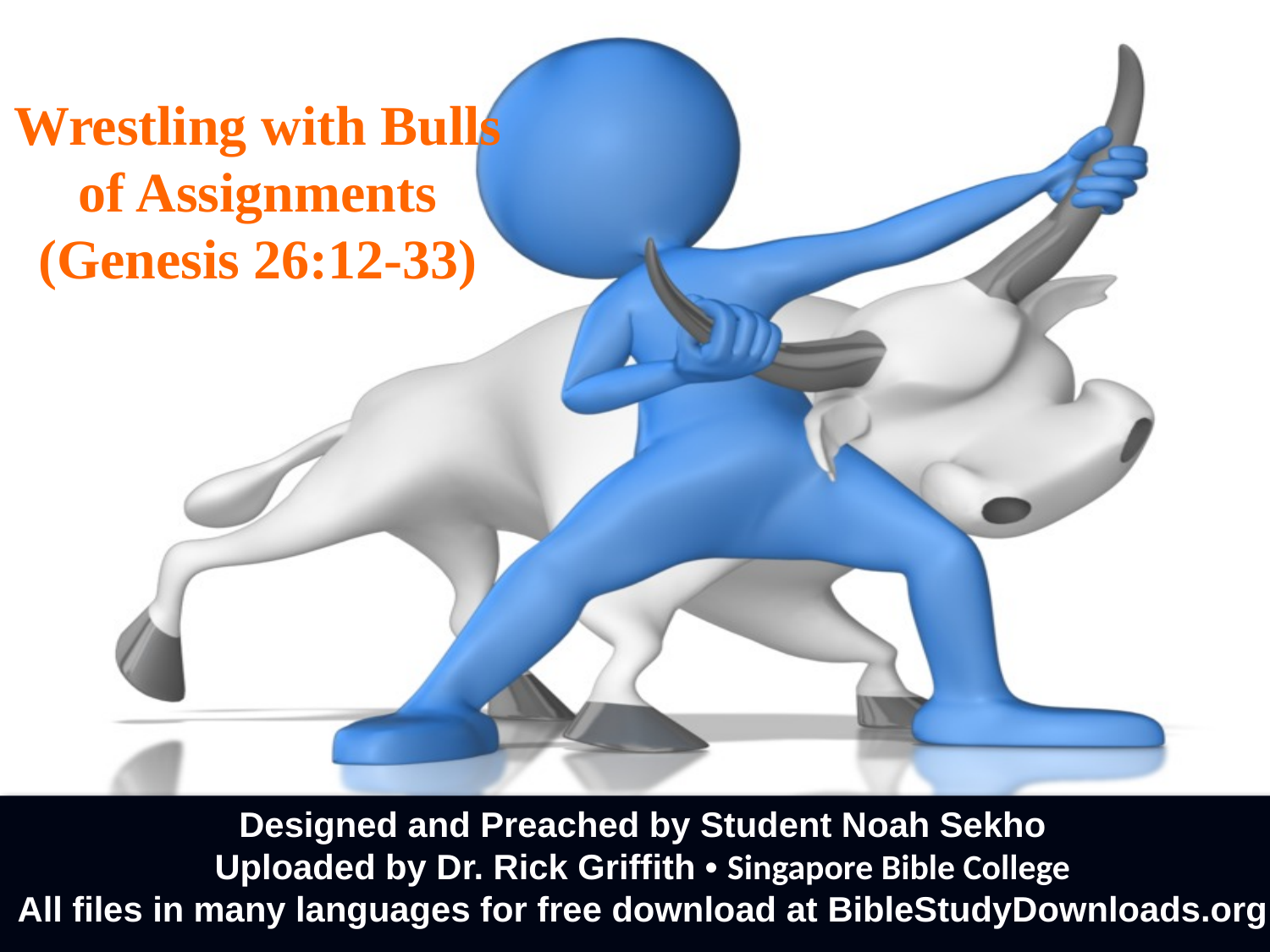

Wrestling with Bulls of Assignments (Genesis 26:12-33)
Designed and Preached by Student Noah Sekho
Uploaded by Dr. Rick Griffith • Singapore Bible College
All files in many languages for free download at BibleStudyDownloads.org